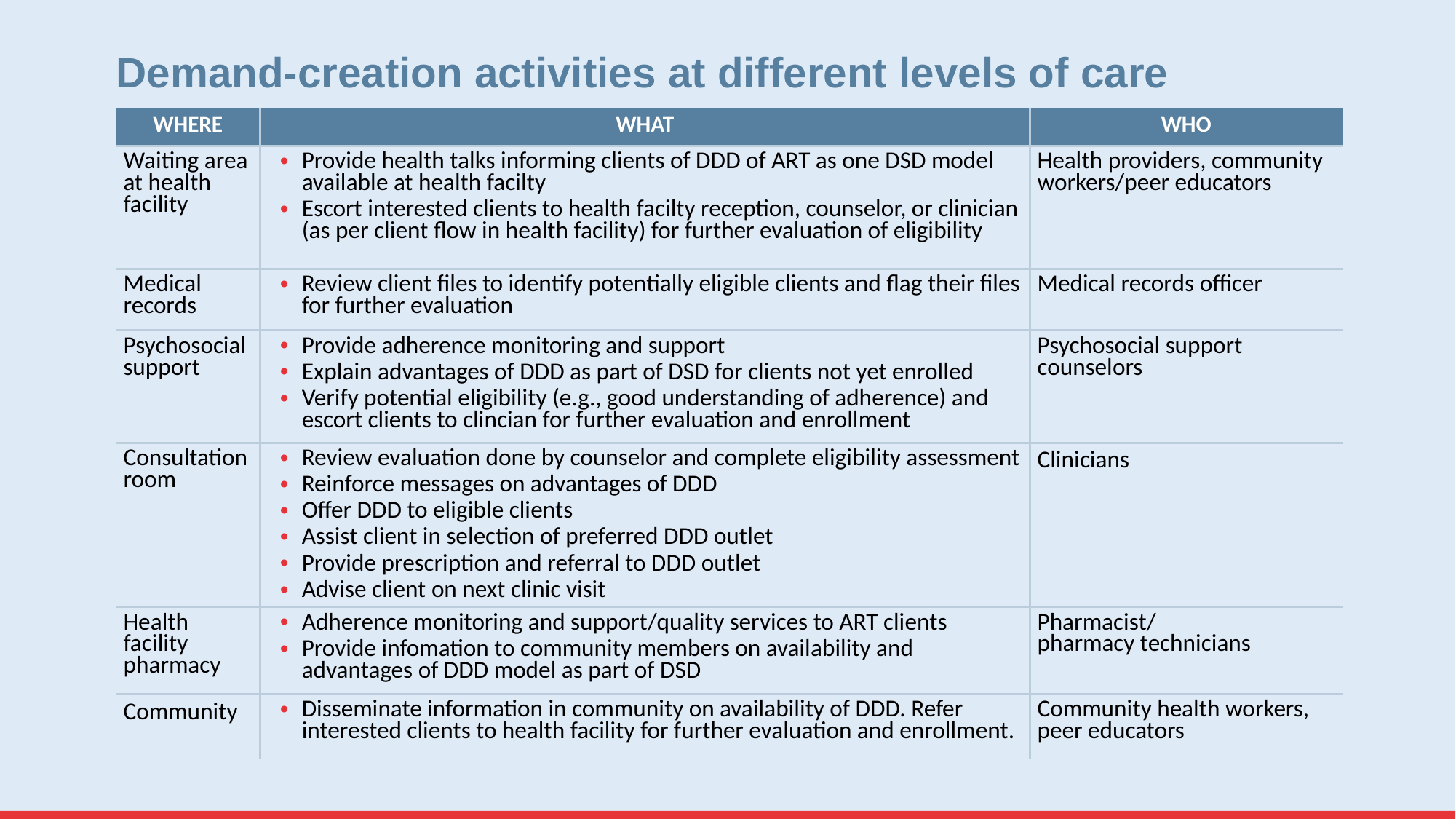

# Demand-creation activities at different levels of care
| WHERE | WHAT | WHO |
| --- | --- | --- |
| Waiting area at health facility | Provide health talks informing clients of DDD of ART as one DSD model available at health facilty Escort interested clients to health facilty reception, counselor, or clinician (as per client flow in health facility) for further evaluation of eligibility | Health providers, community workers/peer educators |
| Medical records | Review client files to identify potentially eligible clients and flag their files for further evaluation | Medical records officer |
| Psychosocial support | Provide adherence monitoring and support Explain advantages of DDD as part of DSD for clients not yet enrolled Verify potential eligibility (e.g., good understanding of adherence) and escort clients to clincian for further evaluation and enrollment | Psychosocial support counselors |
| Consultation room | Review evaluation done by counselor and complete eligibility assessment Reinforce messages on advantages of DDD Offer DDD to eligible clients Assist client in selection of preferred DDD outlet Provide prescription and referral to DDD outlet Advise client on next clinic visit | Clinicians |
| Health facility pharmacy | Adherence monitoring and support/quality services to ART clients Provide infomation to community members on availability and advantages of DDD model as part of DSD | Pharmacist/ pharmacy technicians |
| Community | Disseminate information in community on availability of DDD. Refer interested clients to health facility for further evaluation and enrollment. | Community health workers, peer educators |